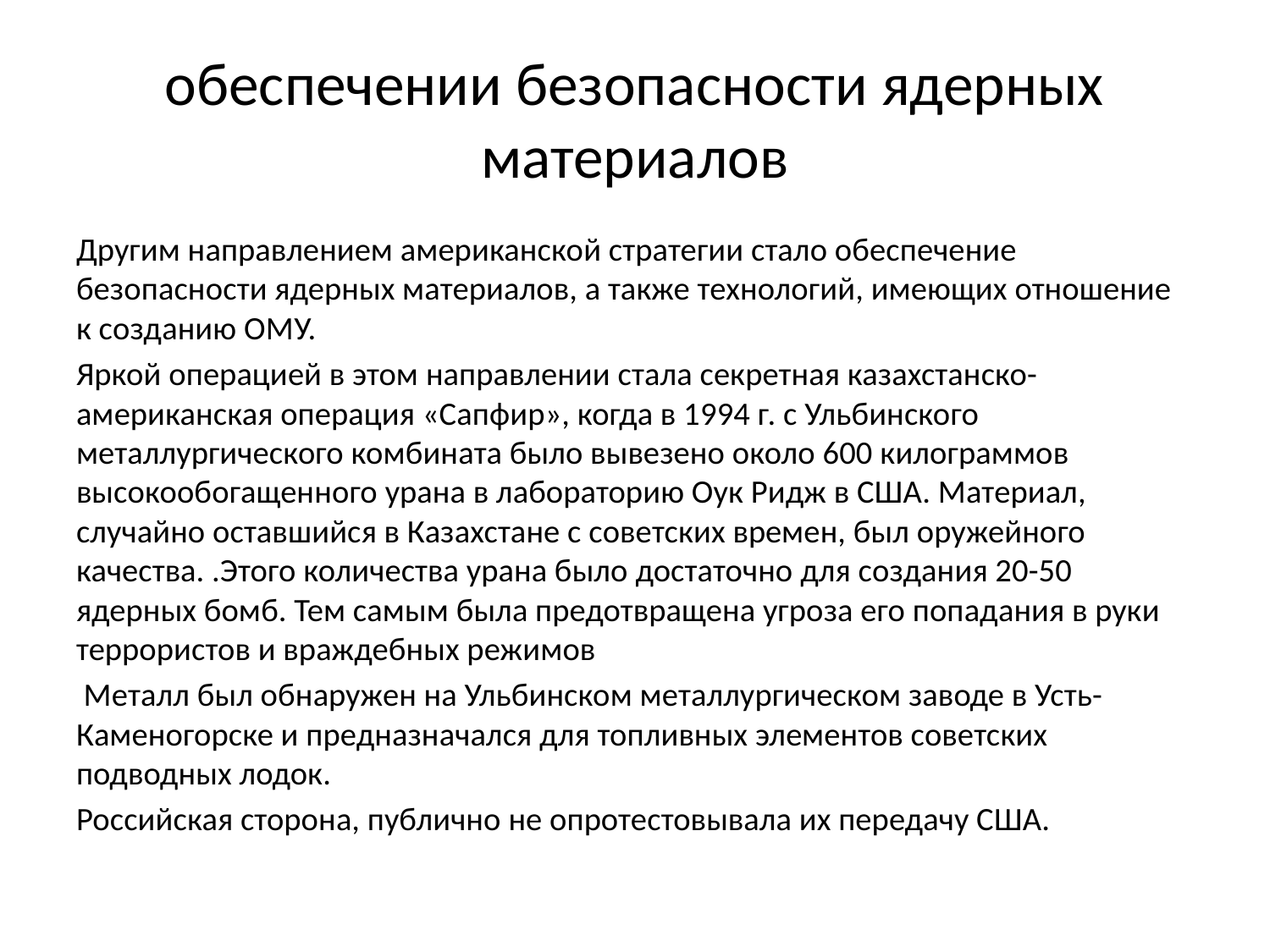

# обеспечении безопасности ядерных материалов
Другим направлением американской стратегии стало обеспечение безопасности ядерных материалов, а также технологий, имеющих отношение к созданию ОМУ.
Яркой операцией в этом направлении стала секретная казахстанско-американская операция «Сапфир», когда в 1994 г. с Ульбинского металлургического комбината было вывезено около 600 килограммов высокообогащенного урана в лабораторию Оук Ридж в США. Материал, случайно оставшийся в Казахстане с советских времен, был оружейного качества. .Этого количества урана было достаточно для создания 20-50 ядерных бомб. Тем самым была предотвращена угроза его попадания в руки террористов и враждебных режимов
 Металл был обнаружен на Ульбинском металлургическом заводе в Усть-Каменогорске и предназначался для топливных элементов советских подводных лодок.
Российская сторона, публично не опротестовывала их передачу США.